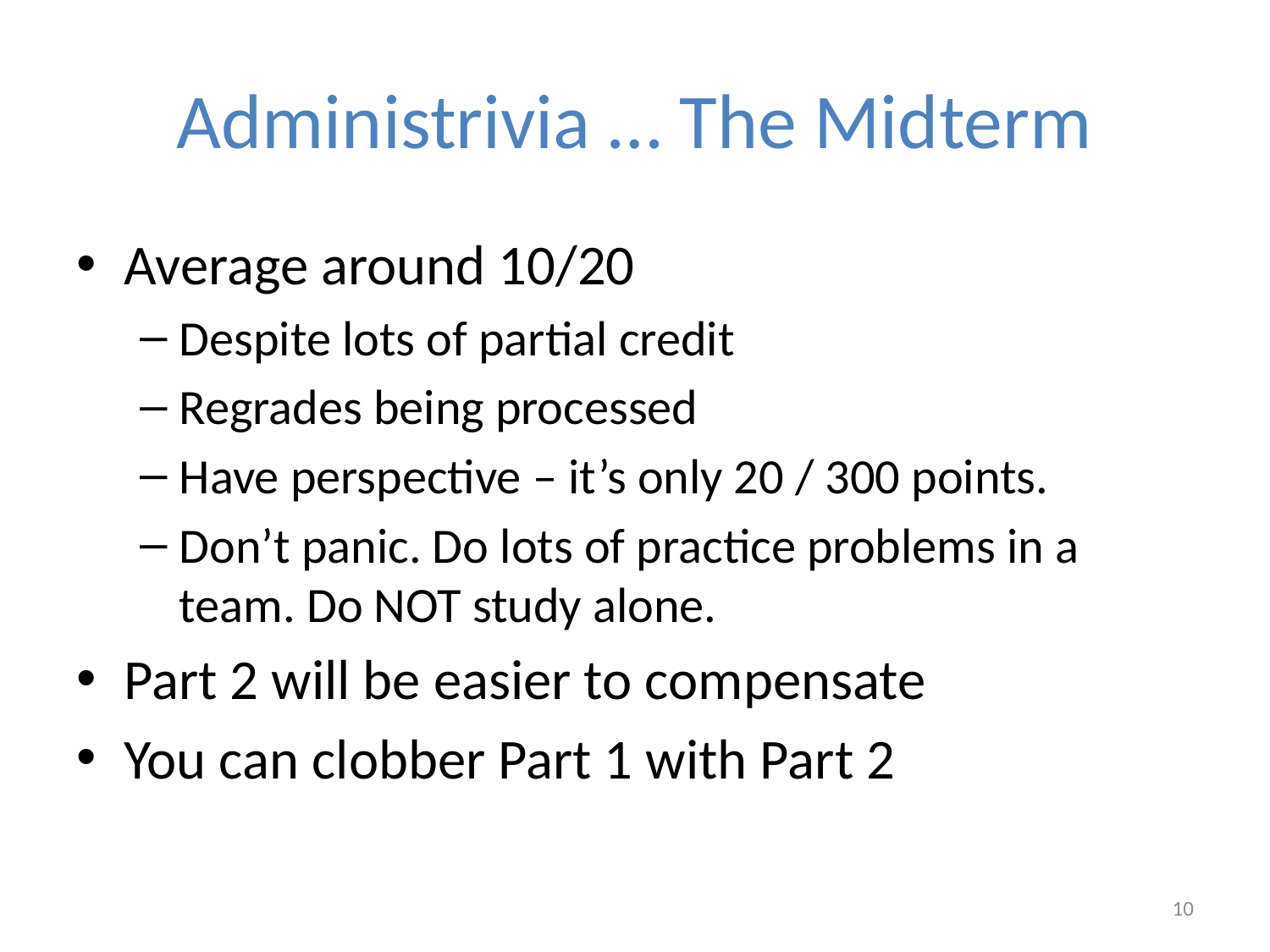

# Administrivia … The Midterm
Average around 10/20
Despite lots of partial credit
Regrades being processed
Have perspective – it’s only 20 / 300 points.
Don’t panic. Do lots of practice problems in a team. Do NOT study alone.
Part 2 will be easier to compensate
You can clobber Part 1 with Part 2
10